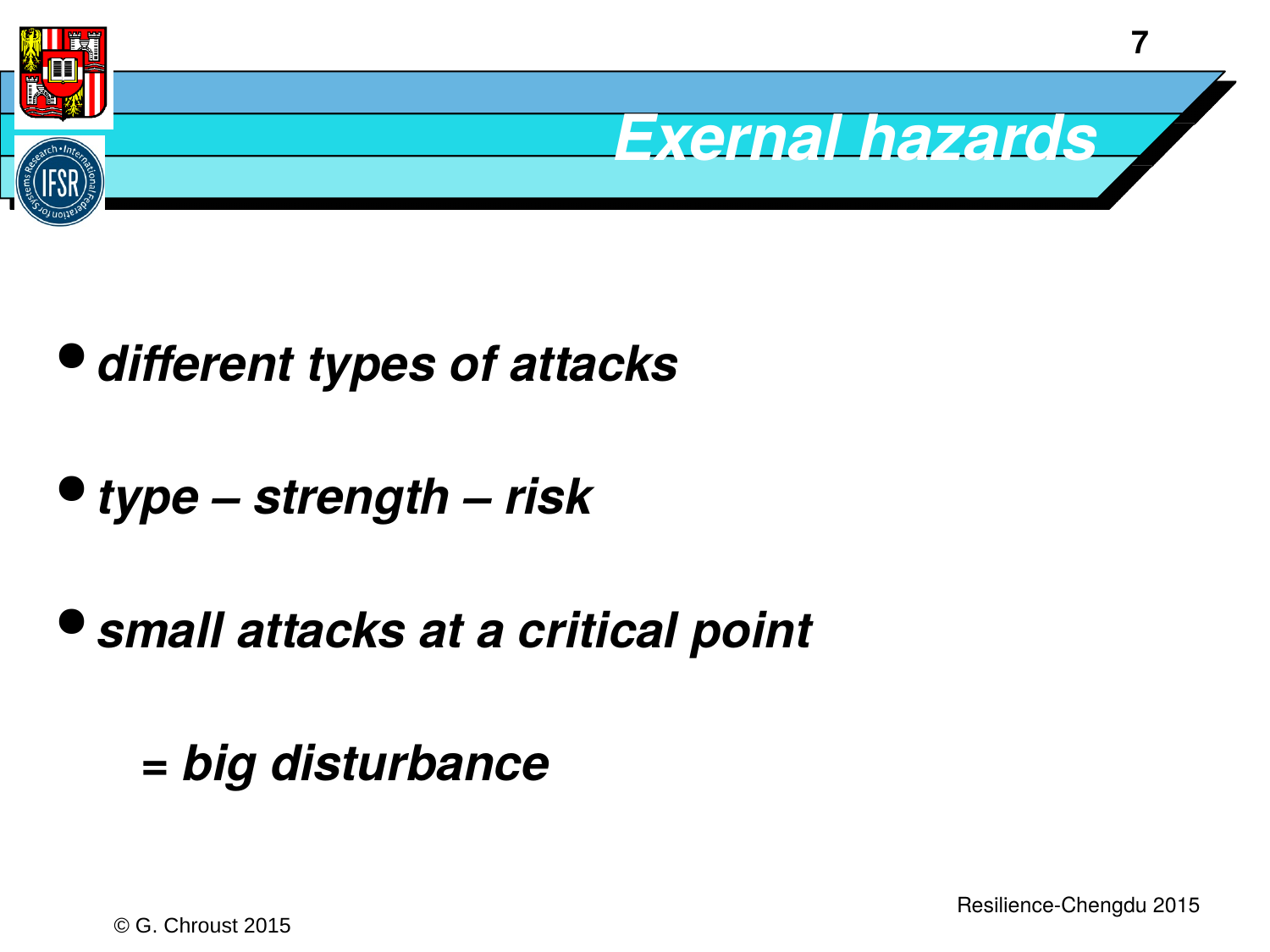

# Exernal hazards
different types of attacks
type – strength – risk
small attacks at a critical point
      = big disturbance